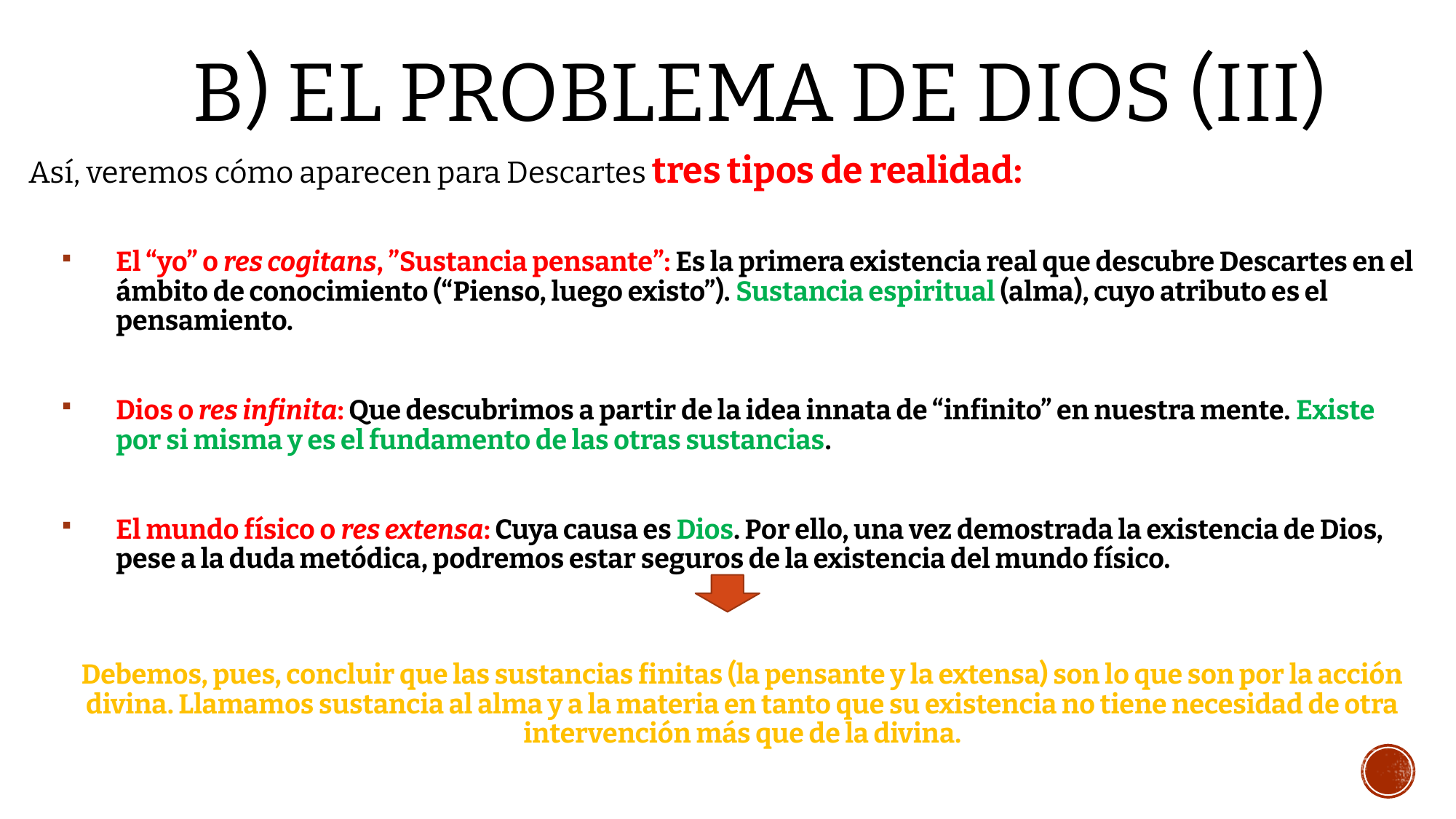

# B) El problema de dios (III)
Así, veremos cómo aparecen para Descartes tres tipos de realidad:

El “yo” o res cogitans, ”Sustancia pensante”: Es la primera existencia real que descubre Descartes en el ámbito de conocimiento (“Pienso, luego existo”). Sustancia espiritual (alma), cuyo atributo es el pensamiento.

Dios o res infinita: Que descubrimos a partir de la idea innata de “infinito” en nuestra mente. Existe por si misma y es el fundamento de las otras sustancias.

El mundo físico o res extensa: Cuya causa es Dios. Por ello, una vez demostrada la existencia de Dios, pese a la duda metódica, podremos estar seguros de la existencia del mundo físico.

Debemos, pues, concluir que las sustancias finitas (la pensante y la extensa) son lo que son por la acción divina. Llamamos sustancia al alma y a la materia en tanto que su existencia no tiene necesidad de otra intervención más que de la divina.